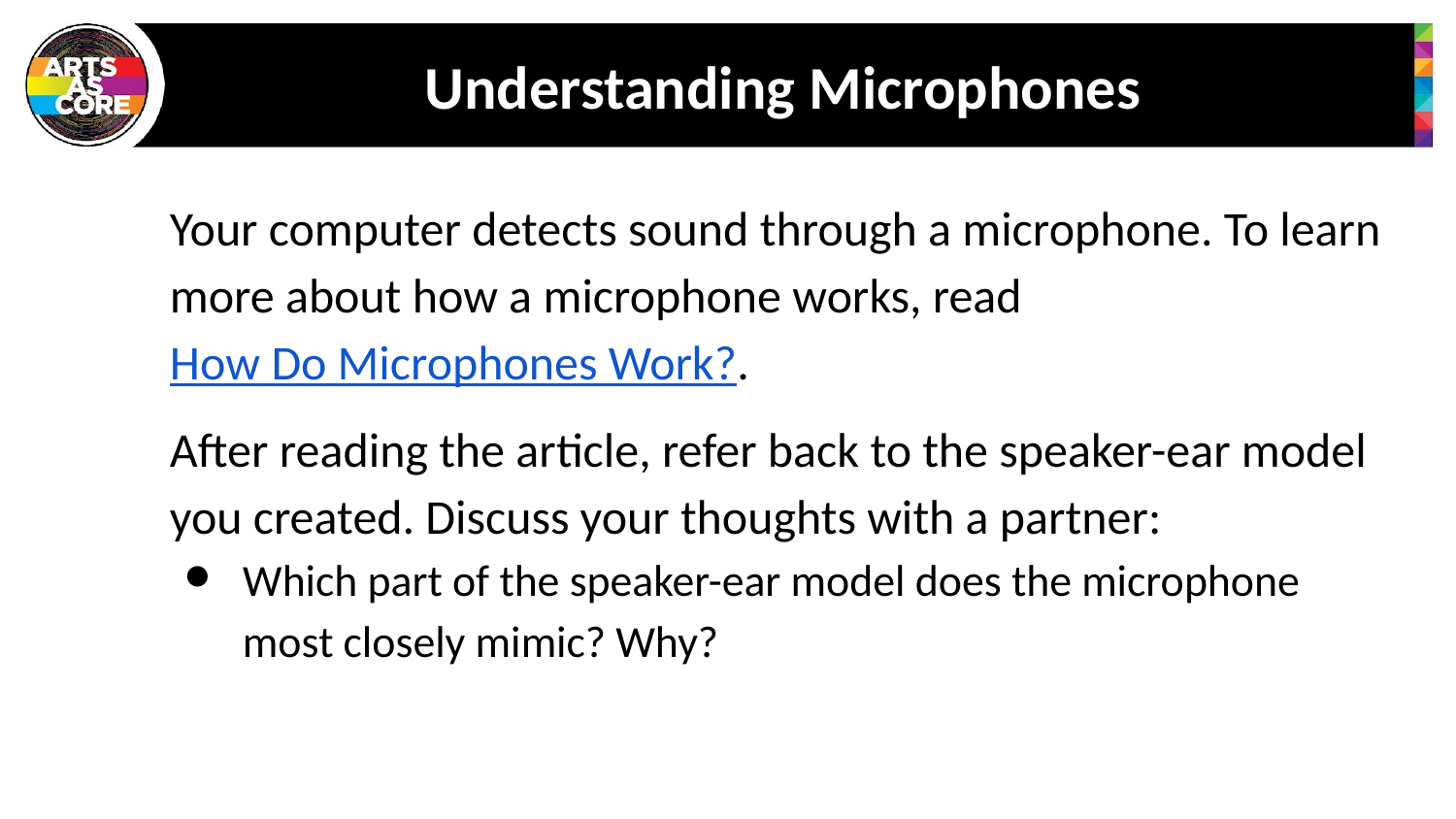

# Understanding Microphones

Your computer detects sound through a microphone. To learn more about how a microphone works, read How Do Microphones Work?.
After reading the article, refer back to the speaker-ear model you created. Discuss your thoughts with a partner:
Which part of the speaker-ear model does the microphone most closely mimic? Why?